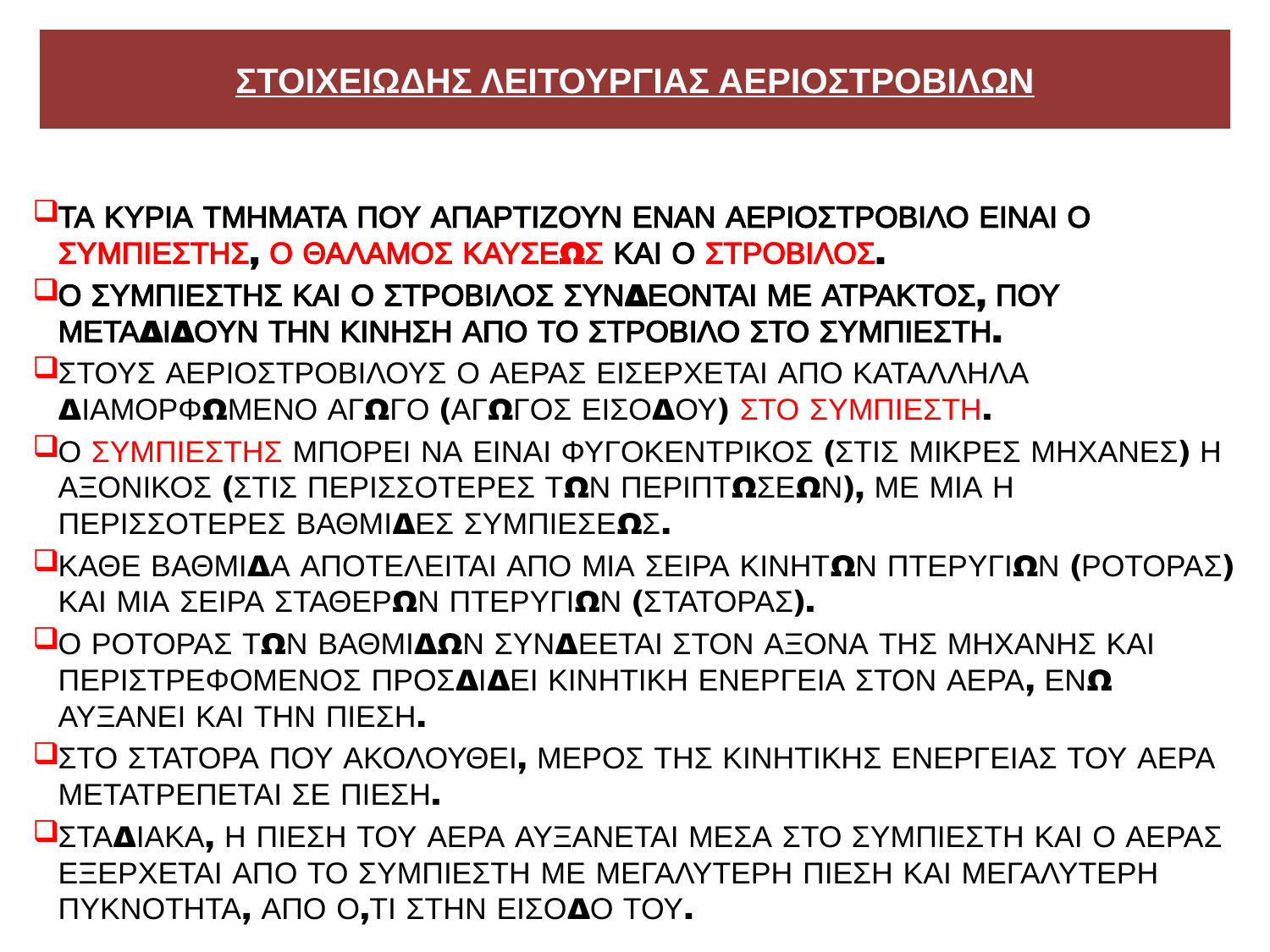

# ΣΤΟΙΧΕΙΩΔΗΣ ΛΕΙΤΟΥΡΓΙΑΣ ΑΕΡΙΟΣΤΡΟΒΙΛΩΝ

ΤΑ ΚΥΡΙΑ ΤΜΗΜΑΤΑ ΠΟΥ ΑΠΑΡΤΙΖΟΥΝ ΕΝΑΝ ΑΕΡΙΟΣΤΡΟΒΙΛΟ ΕΙΝΑΙ Ο ΣΥΜΠΙΕΣΤΗΣ, Ο ΘΑΛΑΜΟΣ ΚΑΥΣΕΩΣ ΚΑΙ Ο ΣΤΡΟΒΙΛΟΣ.
Ο ΣΥΜΠΙΕΣΤΗΣ ΚΑΙ Ο ΣΤΡΟΒΙΛΟΣ ΣΥΝΔΕΟΝΤΑΙ ΜΕ ΑΤΡΑΚΤΟΣ, ΠΟΥ ΜΕΤΑΔΙΔΟΥΝ ΤΗΝ ΚΙΝΗΣΗ ΑΠΟ ΤΟ ΣΤΡΟΒΙΛΟ ΣΤΟ ΣΥΜΠΙΕΣΤΗ.
ΣΤΟΥΣ ΑΕΡΙΟΣΤΡΟΒΙΛΟΥΣ Ο ΑΕΡΑΣ ΕΙΣΕΡΧΕΤΑΙ ΑΠΟ ΚΑΤΑΛΛΗΛΑ ΔΙΑΜΟΡΦΩΜΕΝΟ ΑΓΩΓΟ (ΑΓΩΓΟΣ ΕΙΣΟΔΟΥ) ΣΤΟ ΣΥΜΠΙΕΣΤΗ.
Ο ΣΥΜΠΙΕΣΤΗΣ ΜΠΟΡΕΙ ΝΑ ΕΙΝΑΙ ΦΥΓΟΚΕΝΤΡΙΚΟΣ (ΣΤΙΣ ΜΙΚΡΕΣ ΜΗΧΑΝΕΣ) Η ΑΞΟΝΙΚΟΣ (ΣΤΙΣ ΠΕΡΙΣΣΟΤΕΡΕΣ ΤΩΝ ΠΕΡΙΠΤΩΣΕΩΝ), ΜΕ ΜΙΑ Η ΠΕΡΙΣΣΟΤΕΡΕΣ ΒΑΘΜΙΔΕΣ ΣΥΜΠΙΕΣΕΩΣ.
ΚΑΘΕ ΒΑΘΜΙΔΑ ΑΠΟΤΕΛΕΙΤΑΙ ΑΠΟ ΜΙΑ ΣΕΙΡΑ ΚΙΝΗΤΩΝ ΠΤΕΡΥΓΙΩΝ (ΡΟΤΟΡΑΣ) ΚΑΙ ΜΙΑ ΣΕΙΡΑ ΣΤΑΘΕΡΩΝ ΠΤΕΡΥΓΙΩΝ (ΣΤΑΤΟΡΑΣ).
Ο ΡΟΤΟΡΑΣ ΤΩΝ ΒΑΘΜΙΔΩΝ ΣΥΝΔΕΕΤΑΙ ΣΤΟΝ ΑΞΟΝΑ ΤΗΣ ΜΗΧΑΝΗΣ ΚΑΙ ΠΕΡΙΣΤΡΕΦΟΜΕΝΟΣ ΠΡΟΣΔΙΔΕΙ ΚΙΝΗΤΙΚΗ ΕΝΕΡΓΕΙΑ ΣΤΟΝ ΑΕΡΑ, ΕΝΩ ΑΥΞΑΝΕΙ ΚΑΙ ΤΗΝ ΠΙΕΣΗ.
ΣΤΟ ΣΤΑΤΟΡΑ ΠΟΥ ΑΚΟΛΟΥΘΕΙ, ΜΕΡΟΣ ΤΗΣ ΚΙΝΗΤΙΚΗΣ ΕΝΕΡΓΕΙΑΣ ΤΟΥ ΑΕΡΑ ΜΕΤΑΤΡΕΠΕΤΑΙ ΣΕ ΠΙΕΣΗ.
ΣΤΑΔΙΑΚΑ, Η ΠΙΕΣΗ ΤΟΥ ΑΕΡΑ ΑΥΞΑΝΕΤΑΙ ΜΕΣΑ ΣΤΟ ΣΥΜΠΙΕΣΤΗ ΚΑΙ Ο ΑΕΡΑΣ ΕΞΕΡΧΕΤΑΙ ΑΠΟ ΤΟ ΣΥΜΠΙΕΣΤΗ ΜΕ ΜΕΓΑΛΥΤΕΡΗ ΠΙΕΣΗ ΚΑΙ ΜΕΓΑΛΥΤΕΡΗ ΠΥΚΝΟΤΗΤΑ, ΑΠΟ Ο,ΤΙ ΣΤΗΝ ΕΙΣΟΔΟ ΤΟΥ.